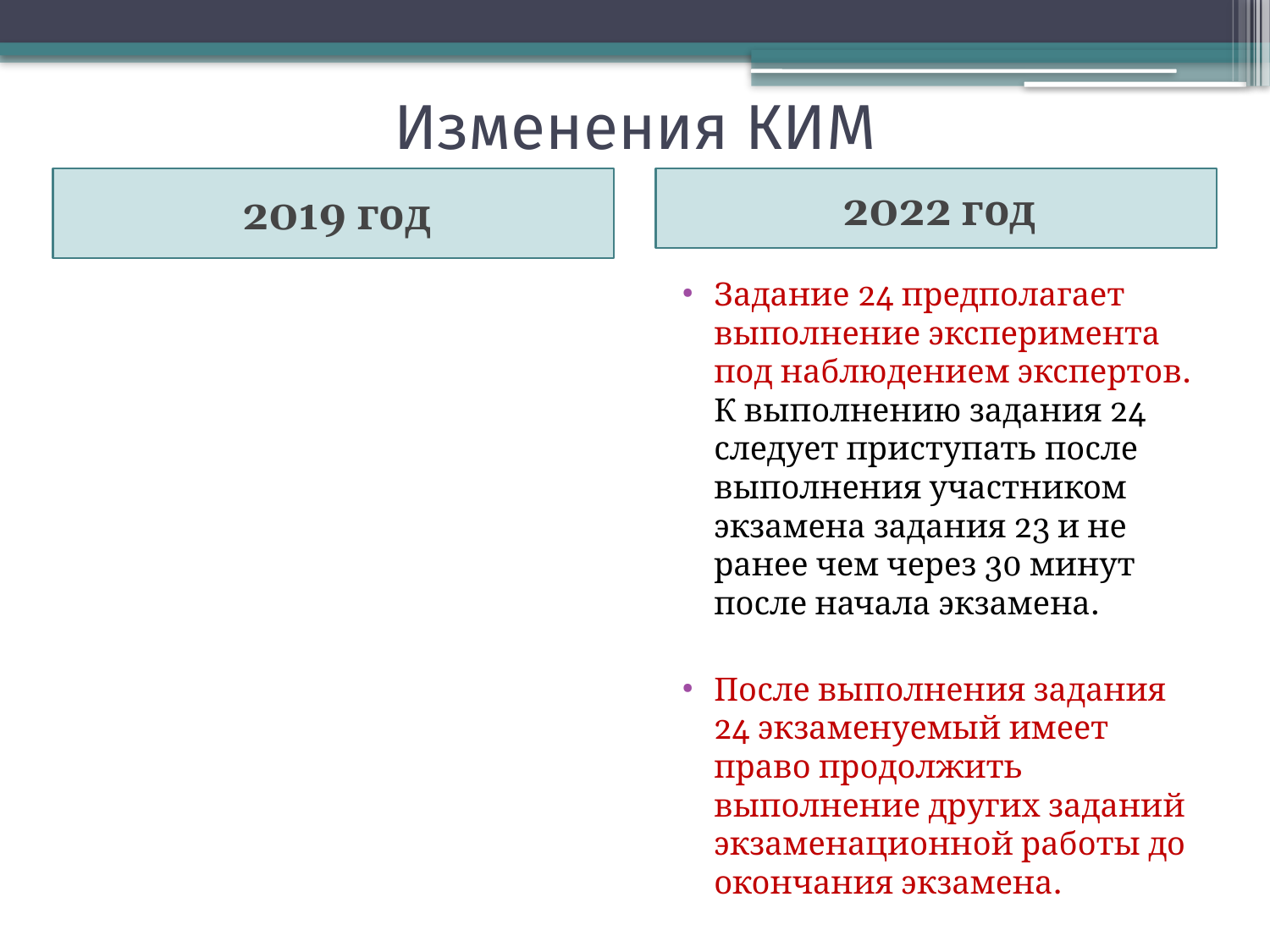

# Изменения КИМ
2019 год
2022 год
Задание 24 предполагает выполнение эксперимента под наблюдением экспертов. К выполнению задания 24 следует приступать после выполнения участником экзамена задания 23 и не ранее чем через 30 минут после начала экзамена.

После выполнения задания 24 экзаменуемый имеет право продолжить выполнение других заданий экзаменационной работы до окончания экзамена.